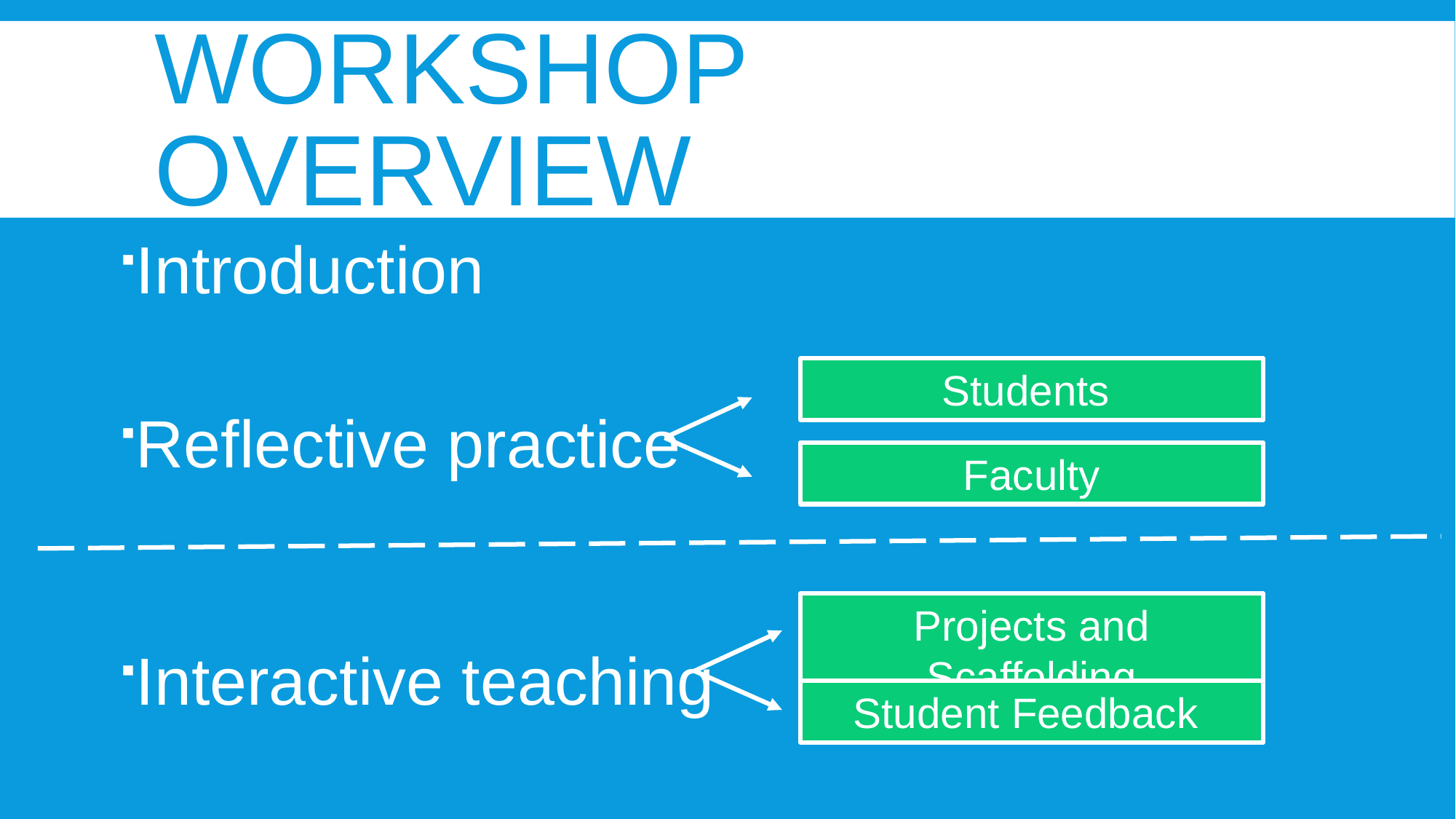

# Workshop Overview
Introduction
Reflective practice
Interactive teaching

Students
Faculty
Projects and Scaffolding
Student Feedback